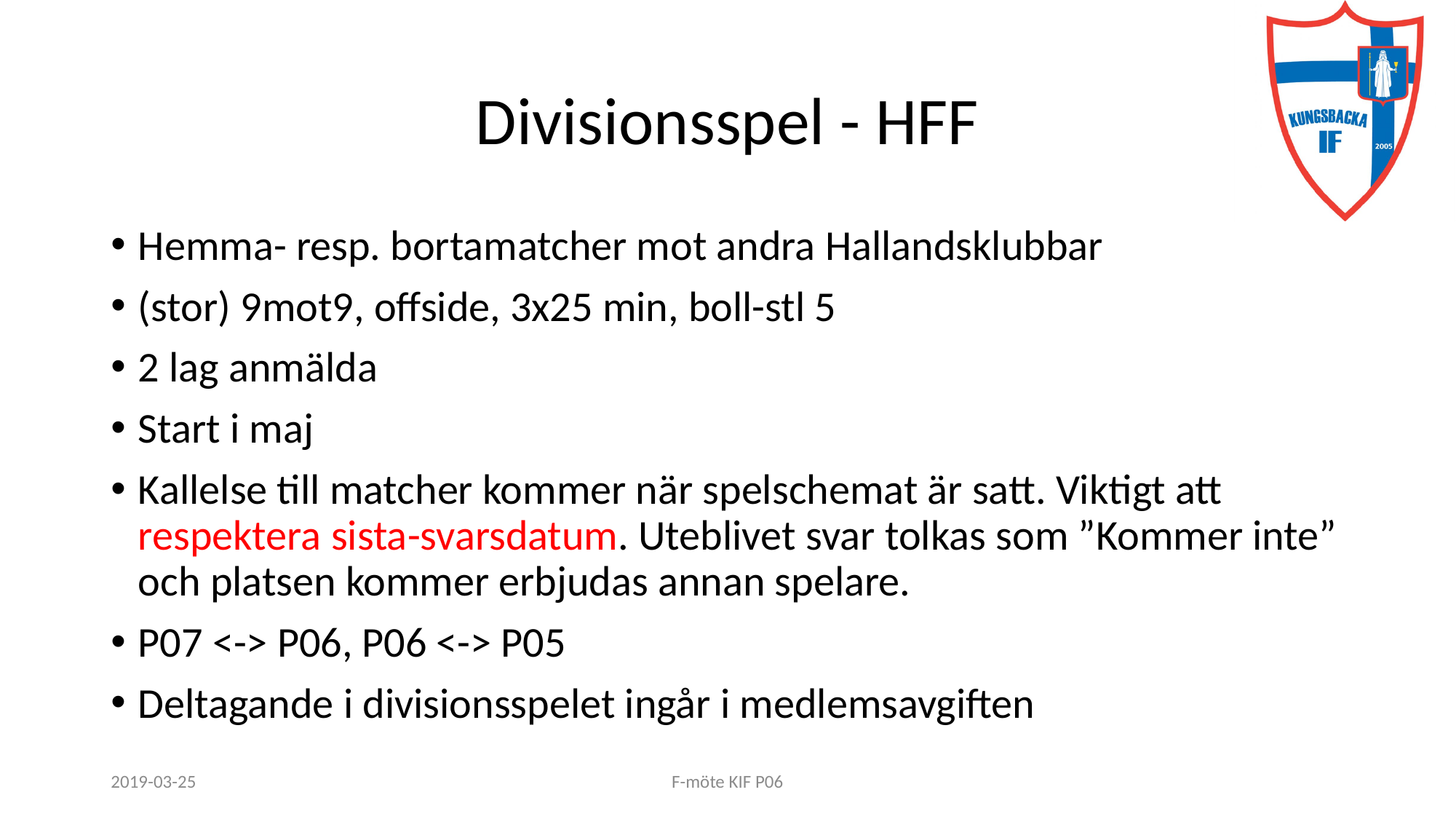

# Divisionsspel - HFF
Hemma- resp. bortamatcher mot andra Hallandsklubbar
(stor) 9mot9, offside, 3x25 min, boll-stl 5
2 lag anmälda
Start i maj
Kallelse till matcher kommer när spelschemat är satt. Viktigt att respektera sista-svarsdatum. Uteblivet svar tolkas som ”Kommer inte” och platsen kommer erbjudas annan spelare.
P07 <-> P06, P06 <-> P05
Deltagande i divisionsspelet ingår i medlemsavgiften

2019-03-25
F-möte KIF P06